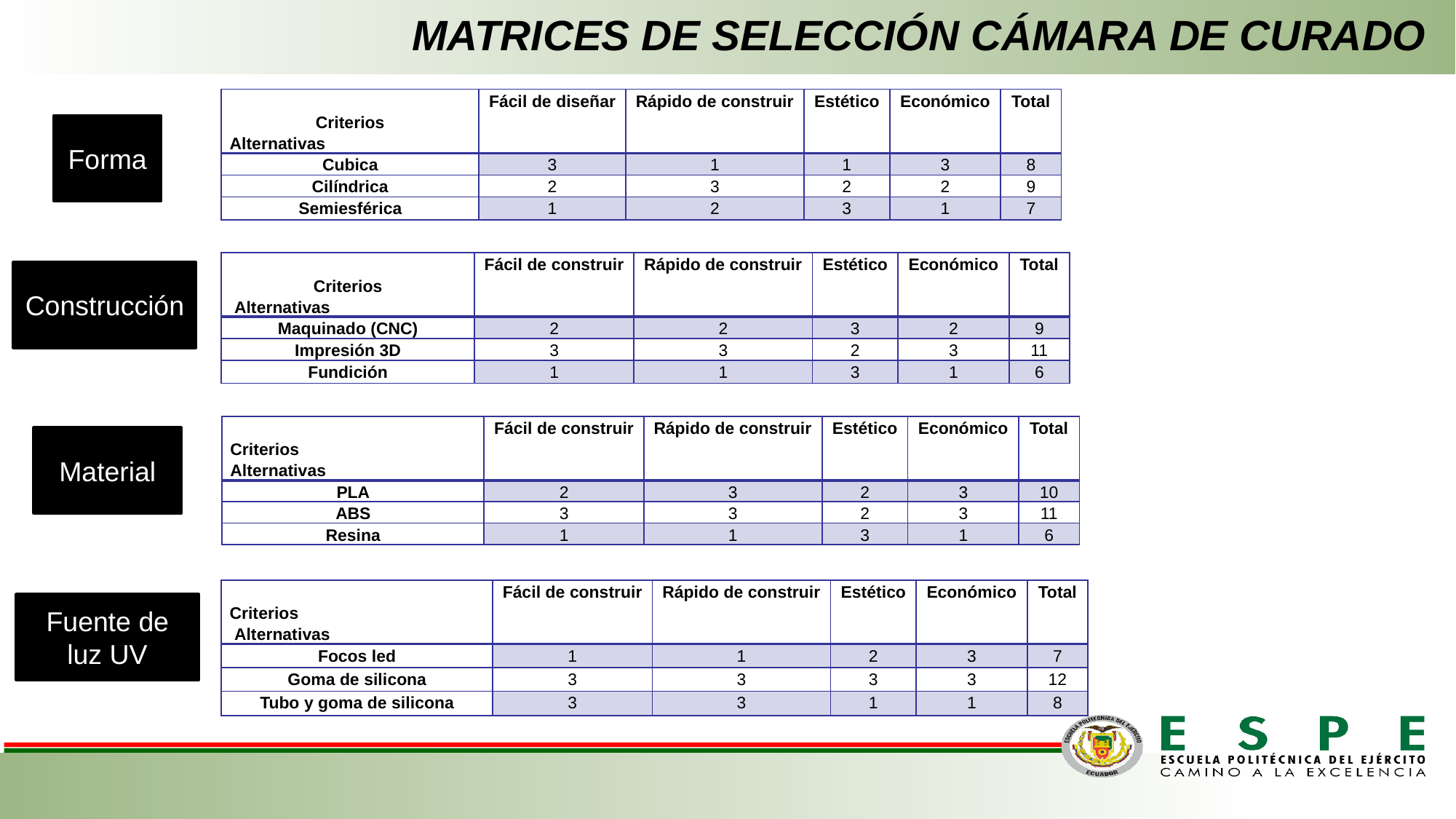

MATRICES DE SELECCIÓN CÁMARA DE CURADO
| Criterios Alternativas | Fácil de diseñar | Rápido de construir | Estético | Económico | Total |
| --- | --- | --- | --- | --- | --- |
| Cubica | 3 | 1 | 1 | 3 | 8 |
| Cilíndrica | 2 | 3 | 2 | 2 | 9 |
| Semiesférica | 1 | 2 | 3 | 1 | 7 |
Forma
| Criterios  Alternativas | Fácil de construir | Rápido de construir | Estético | Económico | Total |
| --- | --- | --- | --- | --- | --- |
| Maquinado (CNC) | 2 | 2 | 3 | 2 | 9 |
| Impresión 3D | 3 | 3 | 2 | 3 | 11 |
| Fundición | 1 | 1 | 3 | 1 | 6 |
Construcción
| Criterios Alternativas | Fácil de construir | Rápido de construir | Estético | Económico | Total |
| --- | --- | --- | --- | --- | --- |
| PLA | 2 | 3 | 2 | 3 | 10 |
| ABS | 3 | 3 | 2 | 3 | 11 |
| Resina | 1 | 1 | 3 | 1 | 6 |
Material
| Criterios  Alternativas | Fácil de construir | Rápido de construir | Estético | Económico | Total |
| --- | --- | --- | --- | --- | --- |
| Focos led | 1 | 1 | 2 | 3 | 7 |
| Goma de silicona | 3 | 3 | 3 | 3 | 12 |
| Tubo y goma de silicona | 3 | 3 | 1 | 1 | 8 |
Fuente de luz UV